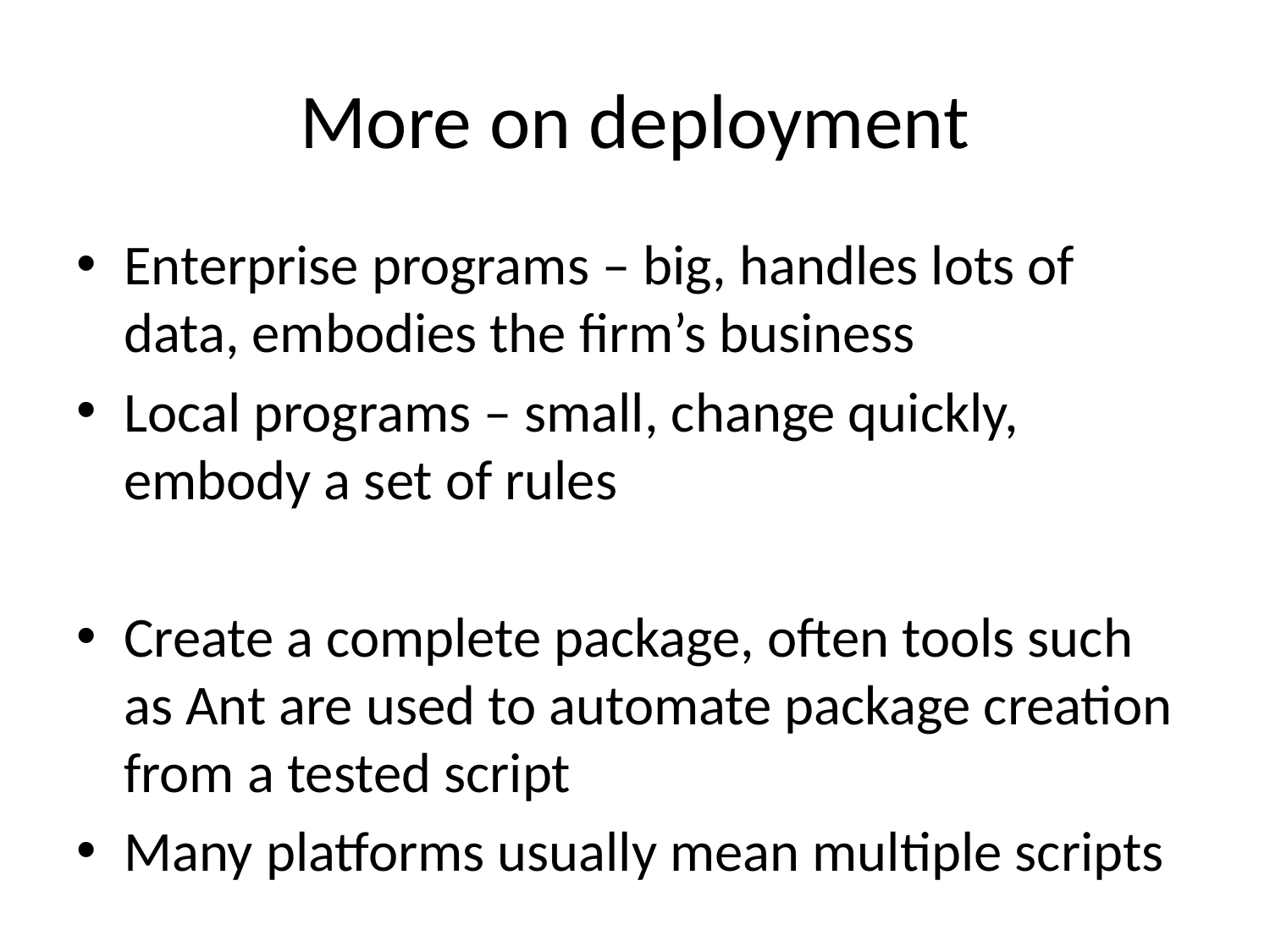

# More on deployment
Enterprise programs – big, handles lots of data, embodies the firm’s business
Local programs – small, change quickly, embody a set of rules

Create a complete package, often tools such as Ant are used to automate package creation from a tested script
Many platforms usually mean multiple scripts